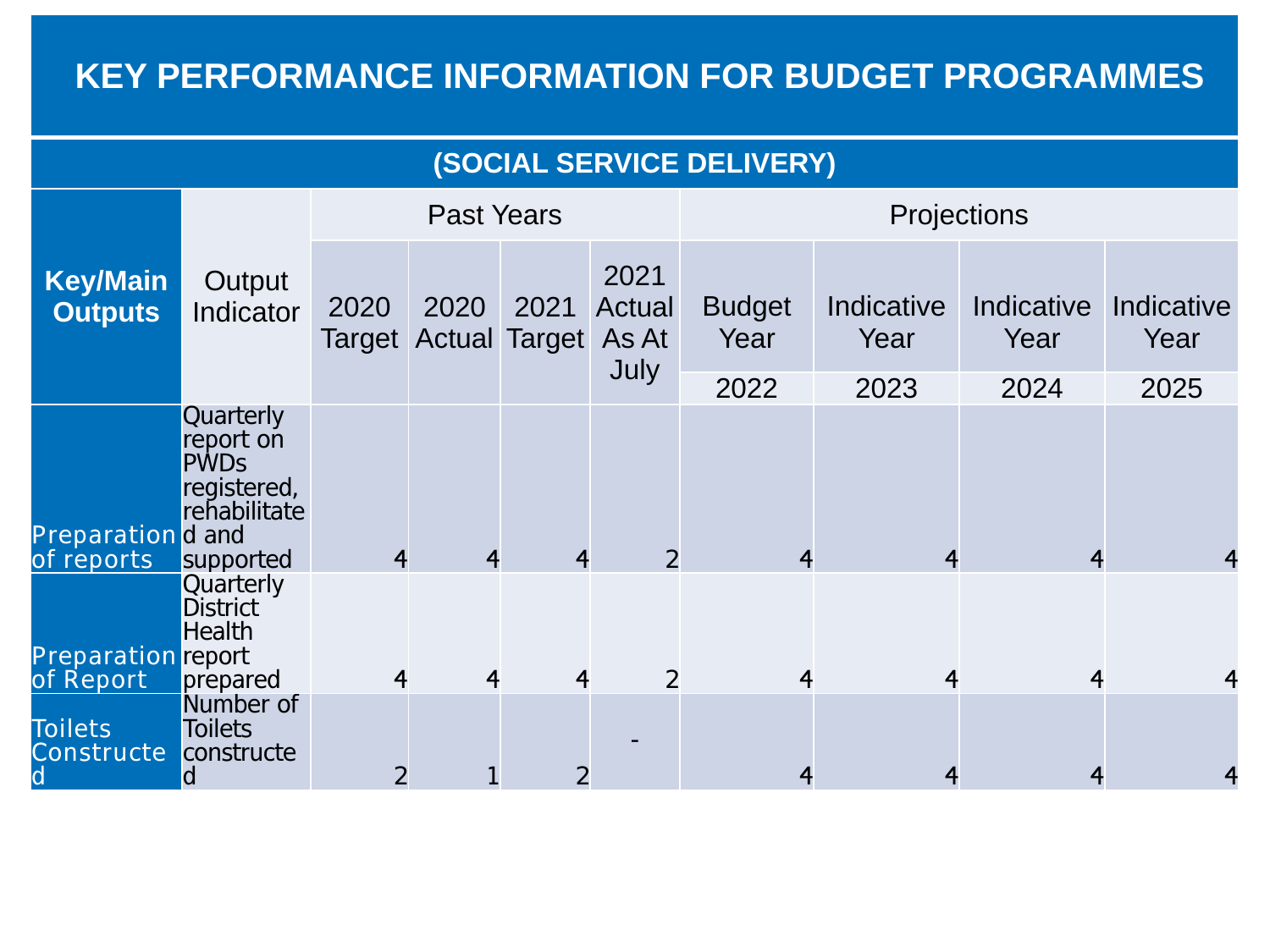

| KEY PERFORMANCE INFORMATION FOR BUDGET PROGRAMMES |  |  |  |  |  |  |  |  |  |
| --- | --- | --- | --- | --- | --- | --- | --- | --- | --- |
| (SOCIAL SERVICE DELIVERY) |  |  |  |  |  |  |  |  |  |
| Key/Main Outputs | Output Indicator | Past Years |  |  |  | Projections |  |  |  |
|  |  | 2020 Target | 2020 Actual | 2021 Target | 2021 Actual As At July | Budget Year | Indicative Year | Indicative Year | Indicative Year |
|  |  |  |  |  |  | 2022 | 2023 | 2024 | 2025 |
| Preparation of reports | Quarterly report on PWDs registered, rehabilitated and supported | 4 | 4 | 4 | 2 | 4 | 4 | 4 | 4 |
| Preparation of Report | Quarterly District Health report prepared | 4 | 4 | 4 | 2 | 4 | 4 | 4 | 4 |
| Toilets Constructed | Number of Toilets constructed | 2 | 1 | 2 | - | 4 | 4 | 4 | 4 |
42